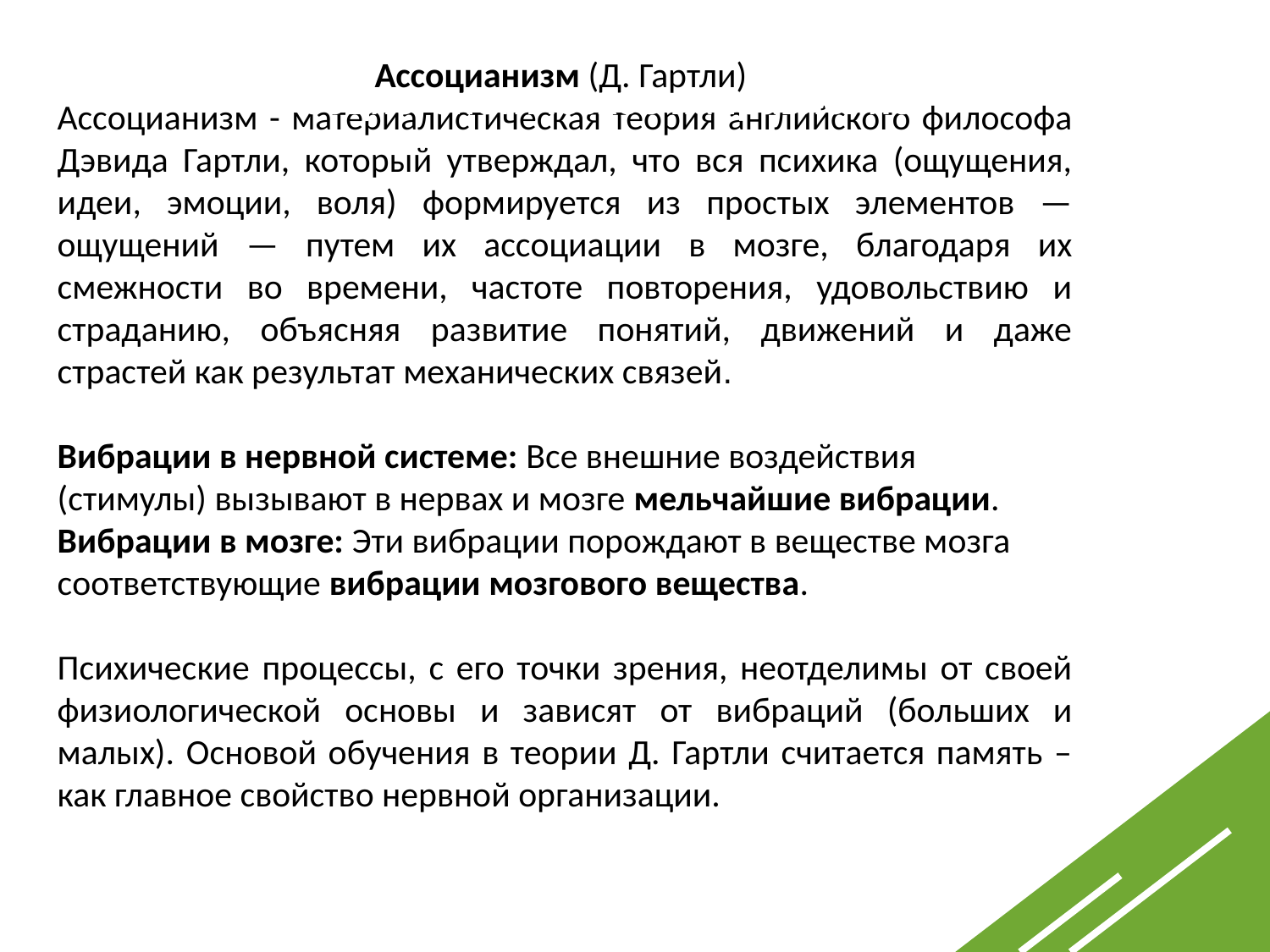

Ассоцианизм (Д. Гартли)
Ассоцианизм - материалистическая теория английского философа Дэвида Гартли, который утверждал, что вся психика (ощущения, идеи, эмоции, воля) формируется из простых элементов — ощущений — путем их ассоциации в мозге, благодаря их смежности во времени, частоте повторения, удовольствию и страданию, объясняя развитие понятий, движений и даже страстей как результат механических связей.

Вибрации в нервной системе: Все внешние воздействия (стимулы) вызывают в нервах и мозге мельчайшие вибрации.
Вибрации в мозге: Эти вибрации порождают в веществе мозга соответствующие вибрации мозгового вещества.

Психические процессы, с его точки зрения, неотделимы от своей физиологической основы и зависят от вибраций (больших и малых). Основой обучения в теории Д. Гартли считается память – как главное свойство нервной организации.
Социогенетическое направление